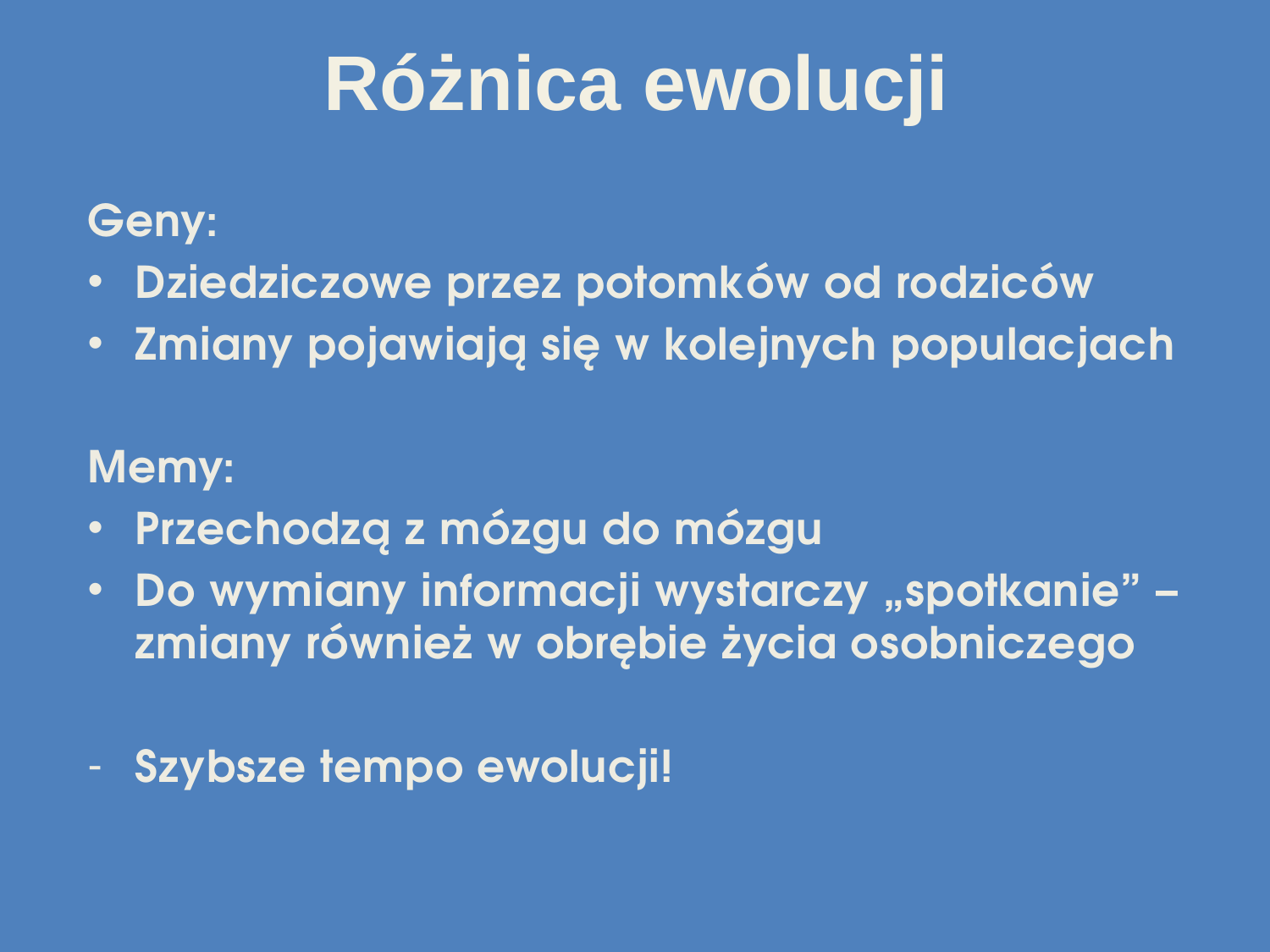

# Różnica ewolucji
Geny:
Dziedziczowe przez potomków od rodziców
Zmiany pojawiają się w kolejnych populacjach

Memy:
Przechodzą z mózgu do mózgu
Do wymiany informacji wystarczy „spotkanie” – zmiany również w obrębie życia osobniczego

Szybsze tempo ewolucji!